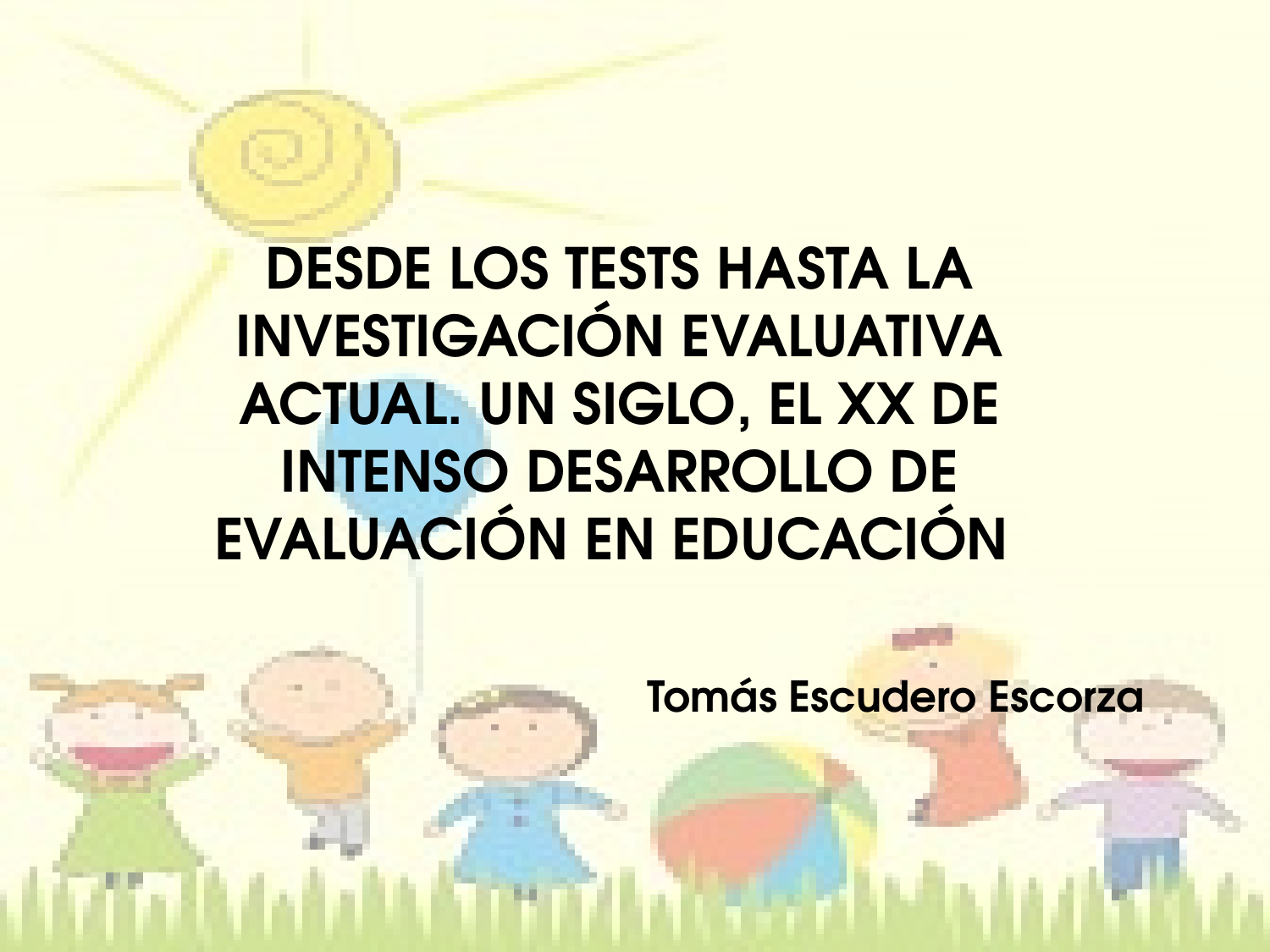

Desde los tests hasta la investigación evaluativa actual. Un siglo, el XX de intenso desarrollo de evaluación en educación
Tomás Escudero Escorza